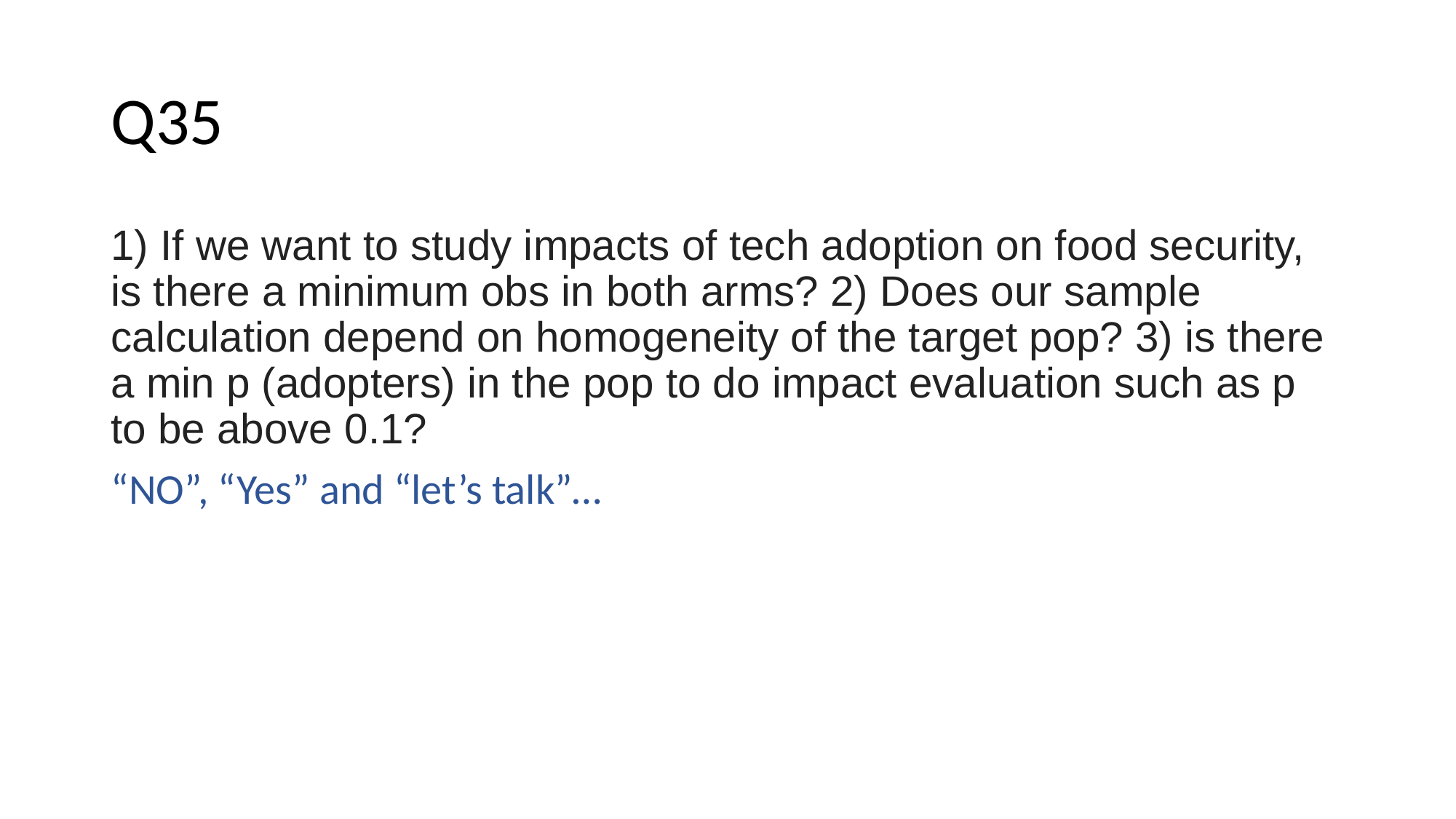

# Q35
1) If we want to study impacts of tech adoption on food security, is there a minimum obs in both arms? 2) Does our sample calculation depend on homogeneity of the target pop? 3) is there a min p (adopters) in the pop to do impact evaluation such as p to be above 0.1?
“NO”, “Yes” and “let’s talk”…